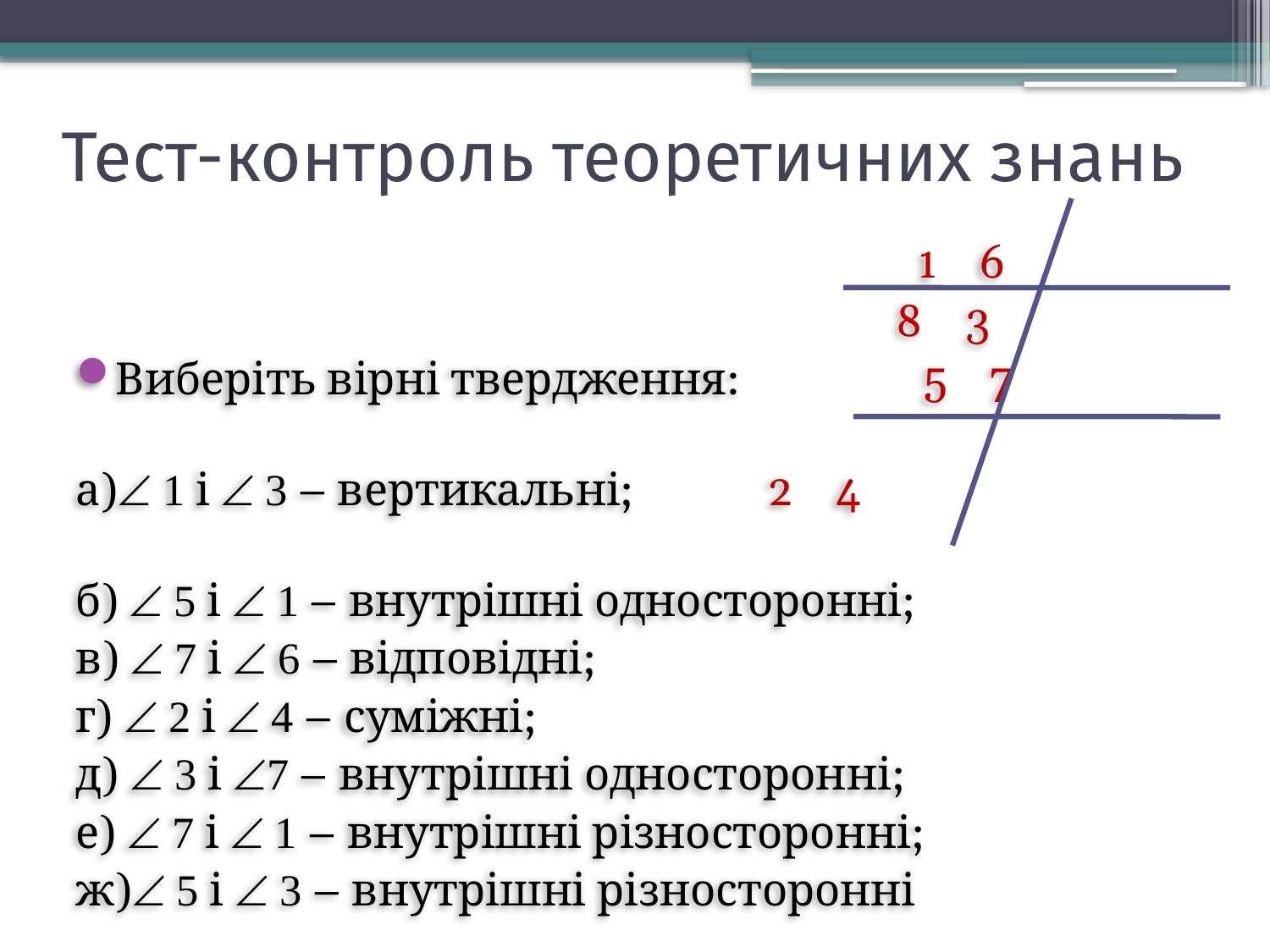

# Тест-контроль теоретичних знань
                                                                              1    6
                                                                            8    3
Виберіть вірні твердження:                 5    7
а)∠ 1 і ∠ 3 – вертикальні;		        2    4
б) ∠ 5 і ∠ 1 – внутрішні односторонні;
в) ∠ 7 і ∠ 6 – відповідні;
г) ∠ 2 і ∠ 4 – суміжні;
д) ∠ 3 і ∠7 – внутрішні односторонні;
е) ∠ 7 і ∠ 1 – внутрішні різносторонні;
ж)∠ 5 і ∠ 3 – внутрішні різносторонні